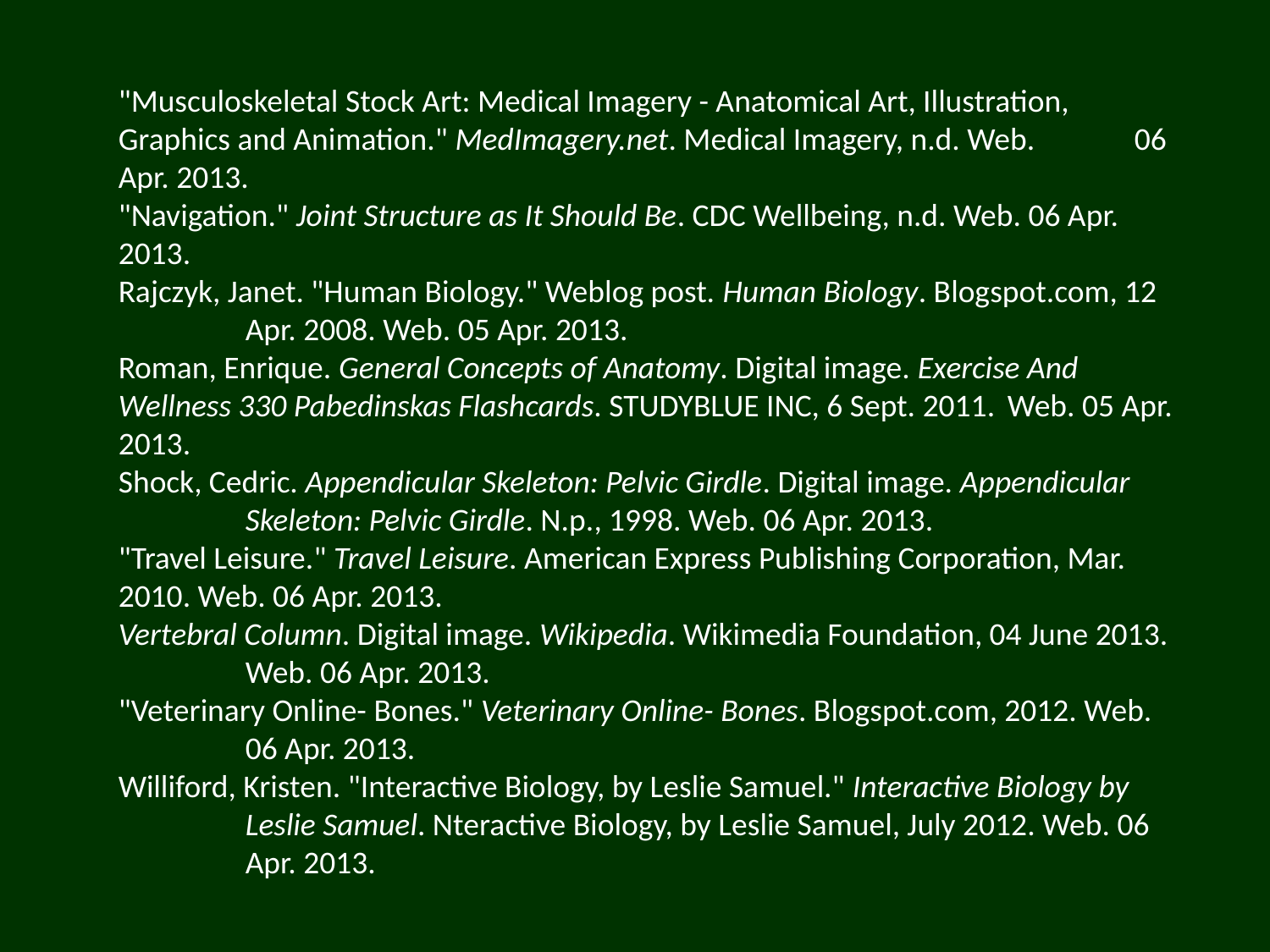

"Musculoskeletal Stock Art: Medical Imagery - Anatomical Art, Illustration, 	Graphics and Animation." MedImagery.net. Medical Imagery, n.d. Web. 	06 Apr. 2013.
"Navigation." Joint Structure as It Should Be. CDC Wellbeing, n.d. Web. 06 Apr. 	2013.
Rajczyk, Janet. "Human Biology." Weblog post. Human Biology. Blogspot.com, 12 	Apr. 2008. Web. 05 Apr. 2013.
Roman, Enrique. General Concepts of Anatomy. Digital image. Exercise And 	Wellness 330 Pabedinskas Flashcards. STUDYBLUE INC, 6 Sept. 2011. 	Web. 05 Apr. 2013.
Shock, Cedric. Appendicular Skeleton: Pelvic Girdle. Digital image. Appendicular 	Skeleton: Pelvic Girdle. N.p., 1998. Web. 06 Apr. 2013.
"Travel Leisure." Travel Leisure. American Express Publishing Corporation, Mar. 	2010. Web. 06 Apr. 2013.
Vertebral Column. Digital image. Wikipedia. Wikimedia Foundation, 04 June 2013. 	Web. 06 Apr. 2013.
"Veterinary Online- Bones." Veterinary Online- Bones. Blogspot.com, 2012. Web. 	06 Apr. 2013.
Williford, Kristen. "Interactive Biology, by Leslie Samuel." Interactive Biology by 	Leslie Samuel. Nteractive Biology, by Leslie Samuel, July 2012. Web. 06 	Apr. 2013.